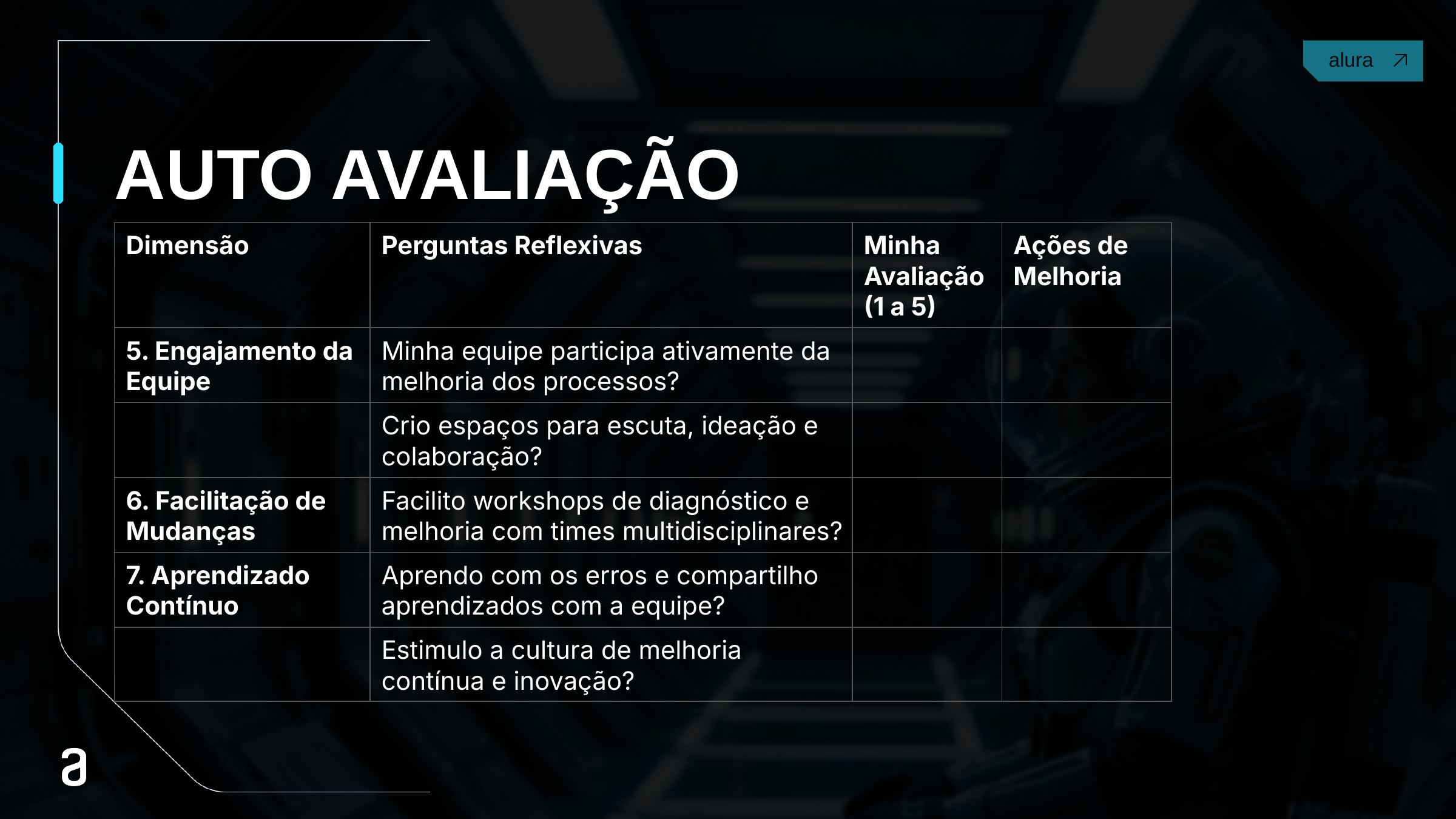

# AUTO AVALIAÇÃO
| Dimensão | Perguntas Reflexivas | Minha Avaliação (1 a 5) | Ações de Melhoria |
| --- | --- | --- | --- |
| 5. Engajamento da Equipe | Minha equipe participa ativamente da melhoria dos processos? |  |  |
|  | Crio espaços para escuta, ideação e colaboração? |  |  |
| 6. Facilitação de Mudanças | Facilito workshops de diagnóstico e melhoria com times multidisciplinares? |  |  |
| 7. Aprendizado Contínuo | Aprendo com os erros e compartilho aprendizados com a equipe? |  |  |
|  | Estimulo a cultura de melhoria contínua e inovação? |  |  |